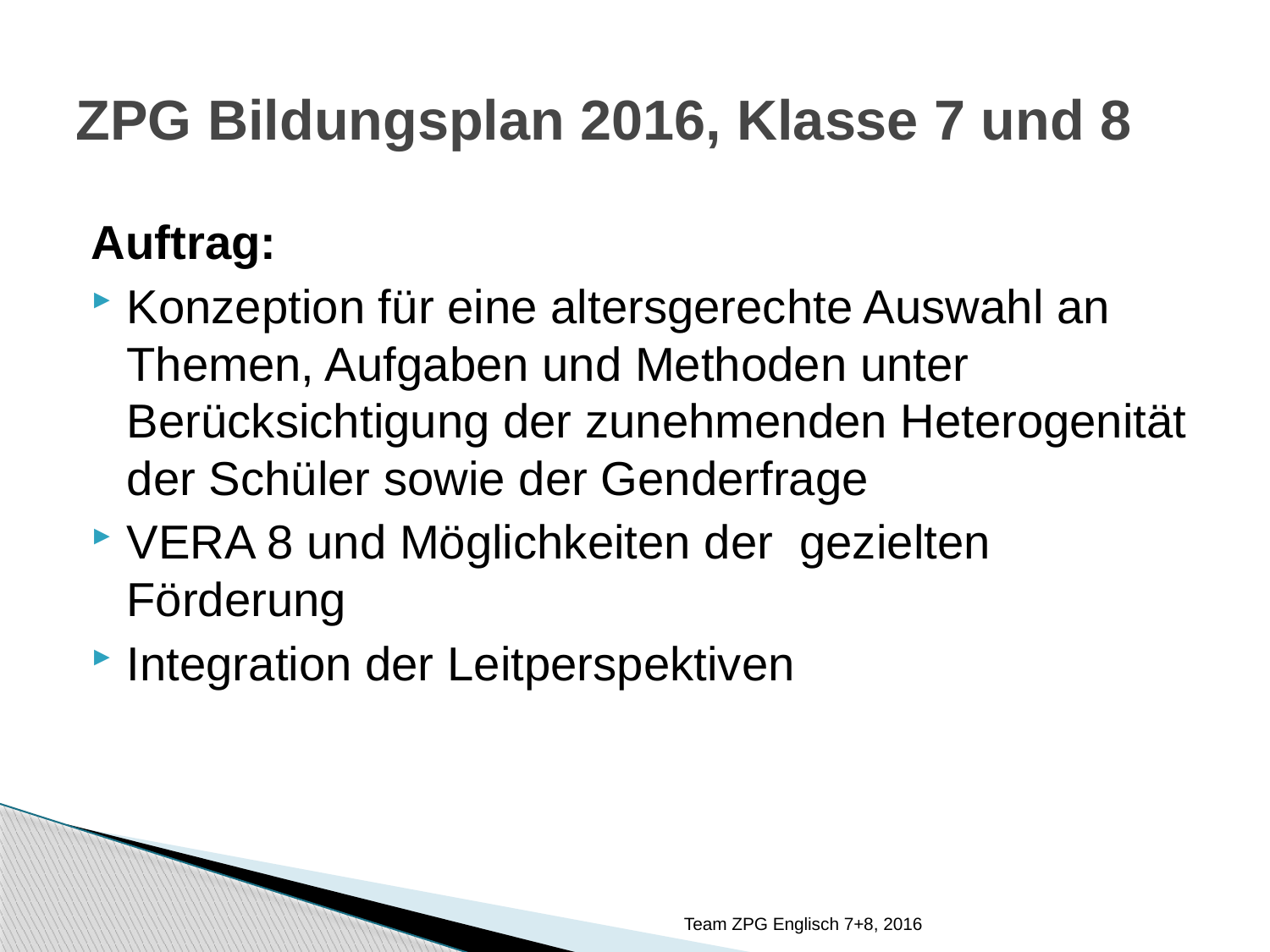

# ZPG Bildungsplan 2016, Klasse 7 und 8
Auftrag:
Konzeption für eine altersgerechte Auswahl an Themen, Aufgaben und Methoden unter Berücksichtigung der zunehmenden Heterogenität der Schüler sowie der Genderfrage
VERA 8 und Möglichkeiten der  gezielten Förderung
Integration der Leitperspektiven

Team ZPG Englisch 7+8, 2016